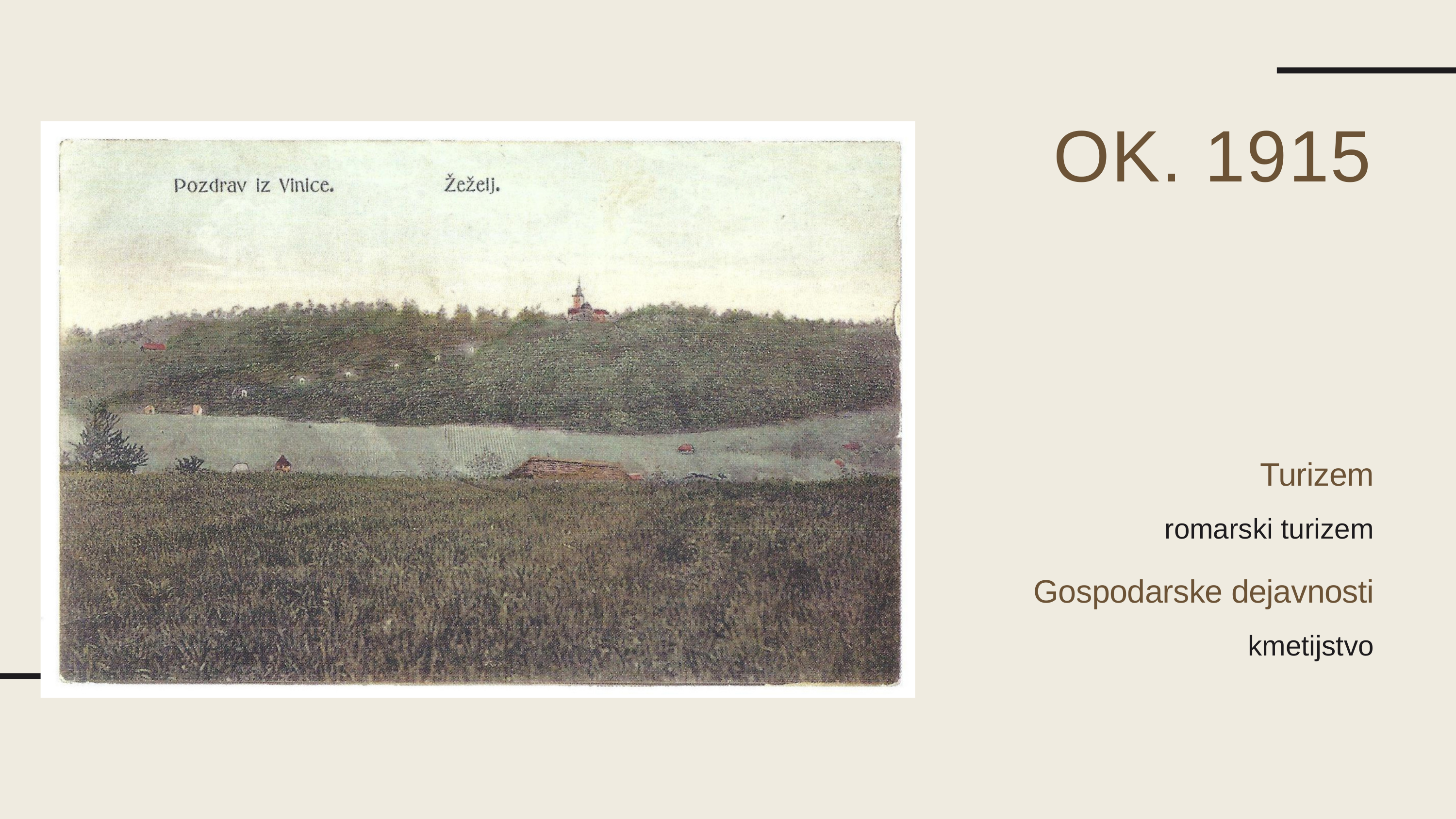

OK. 1915

Turizem
romarski turizem
Gospodarske dejavnosti
kmetijstvo